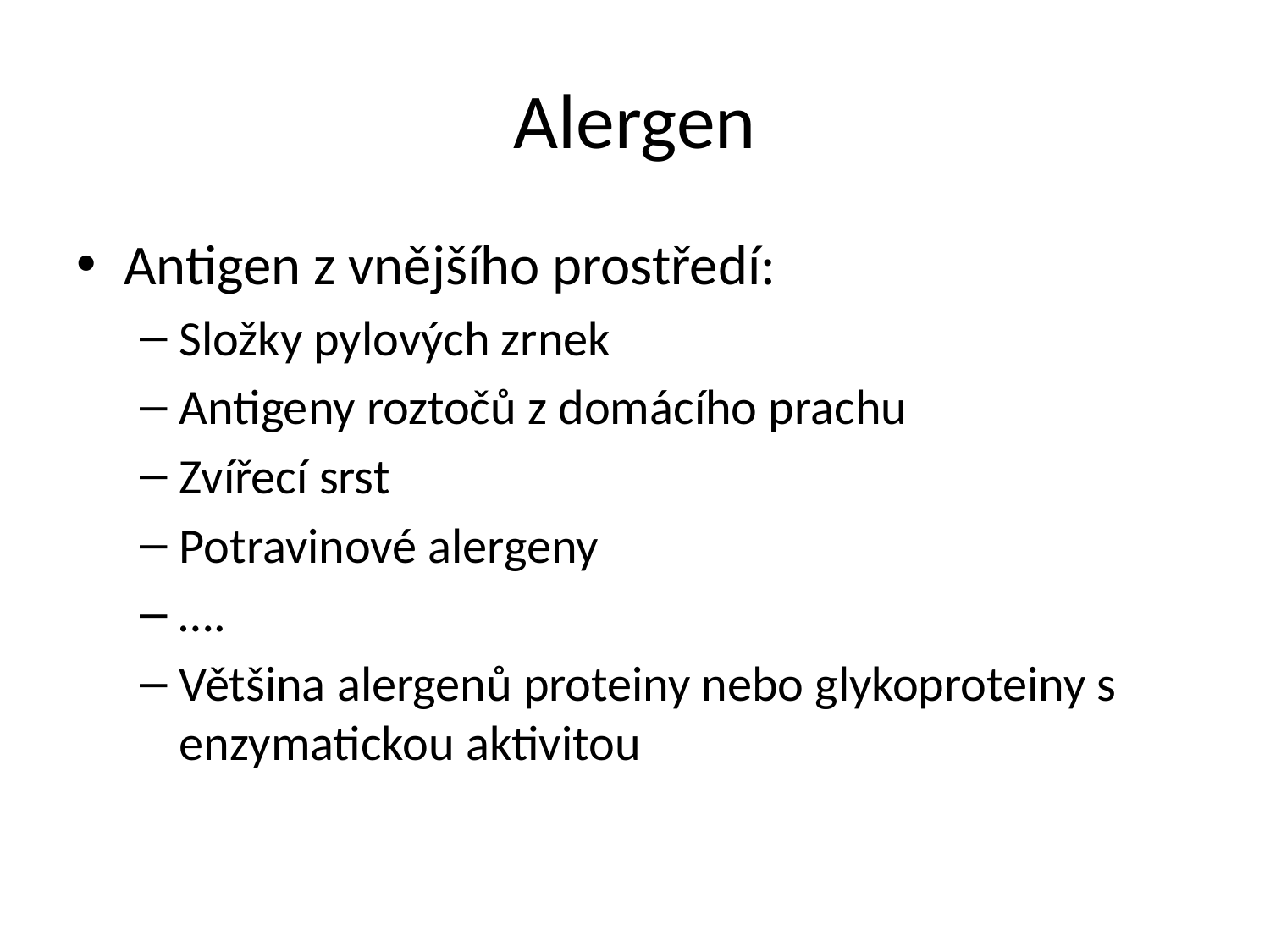

# Alergen
Antigen z vnějšího prostředí:
Složky pylových zrnek
Antigeny roztočů z domácího prachu
Zvířecí srst
Potravinové alergeny
….
Většina alergenů proteiny nebo glykoproteiny s enzymatickou aktivitou